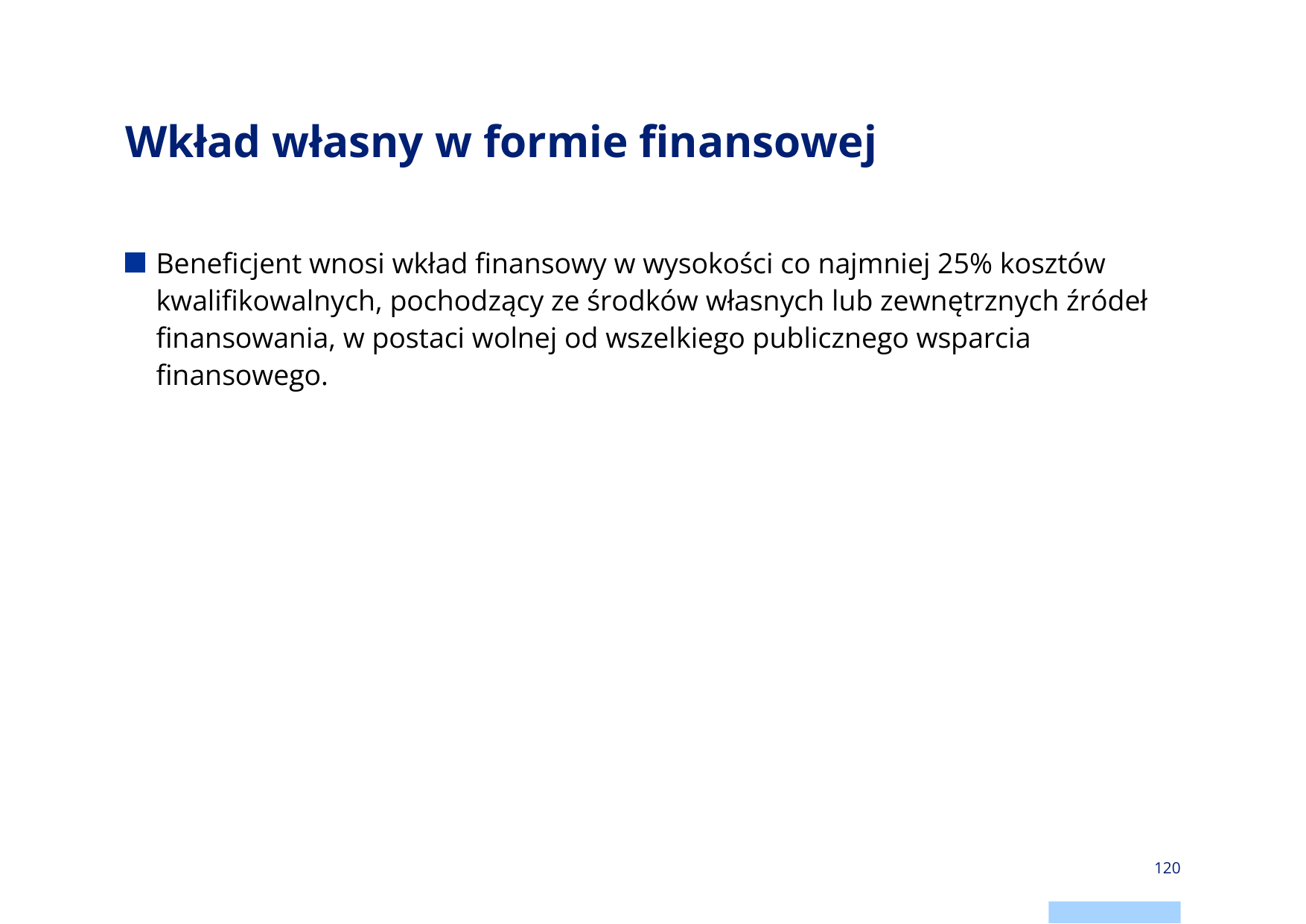

# Wkład własny w formie finansowej
Beneficjent wnosi wkład finansowy w wysokości co najmniej 25% kosztów kwalifikowalnych, pochodzący ze środków własnych lub zewnętrznych źródeł finansowania, w postaci wolnej od wszelkiego publicznego wsparcia finansowego.

120